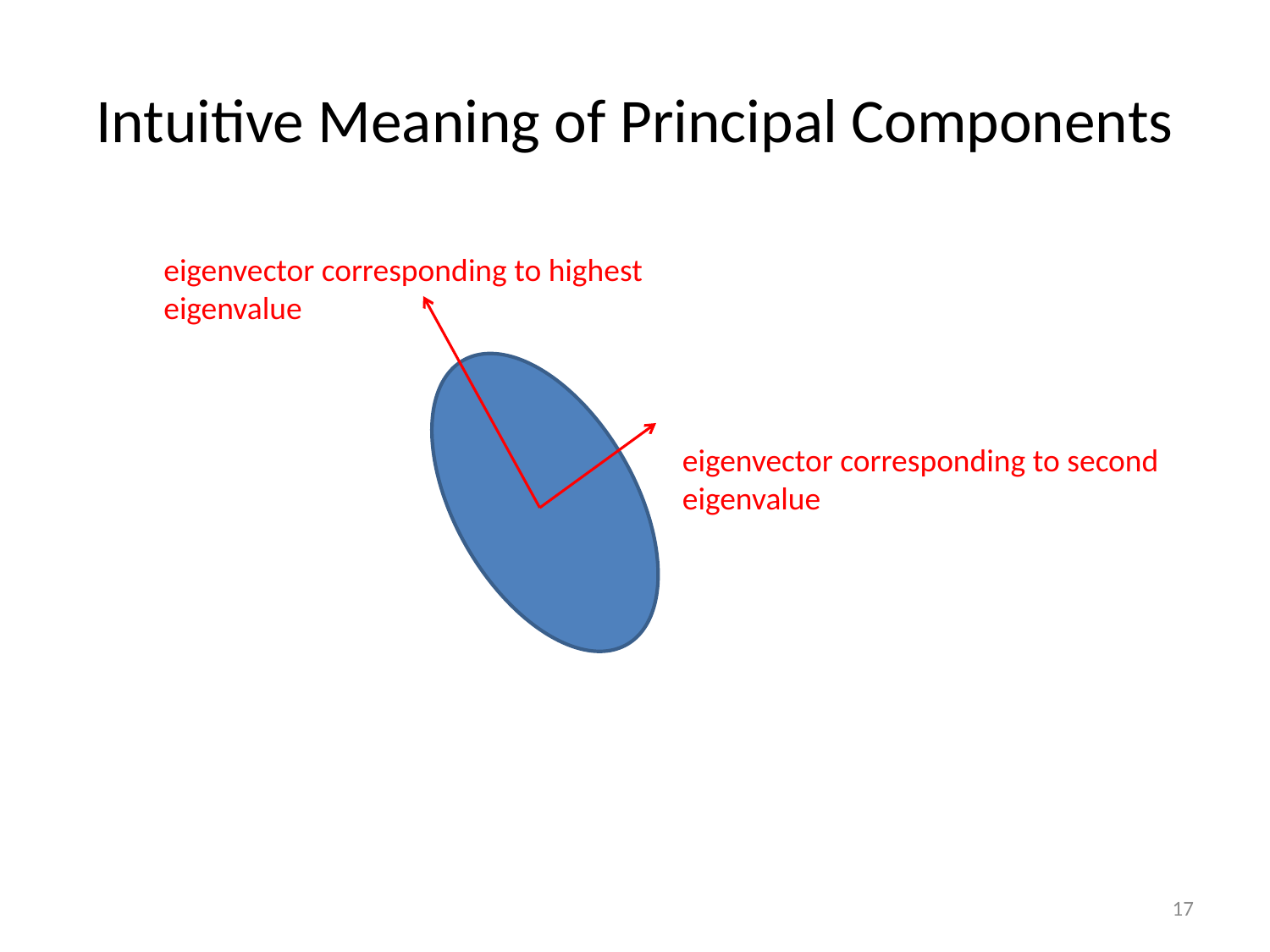

# Intuitive Meaning of Principal Components
eigenvector corresponding to highest
eigenvalue

eigenvector corresponding to second
eigenvalue
17